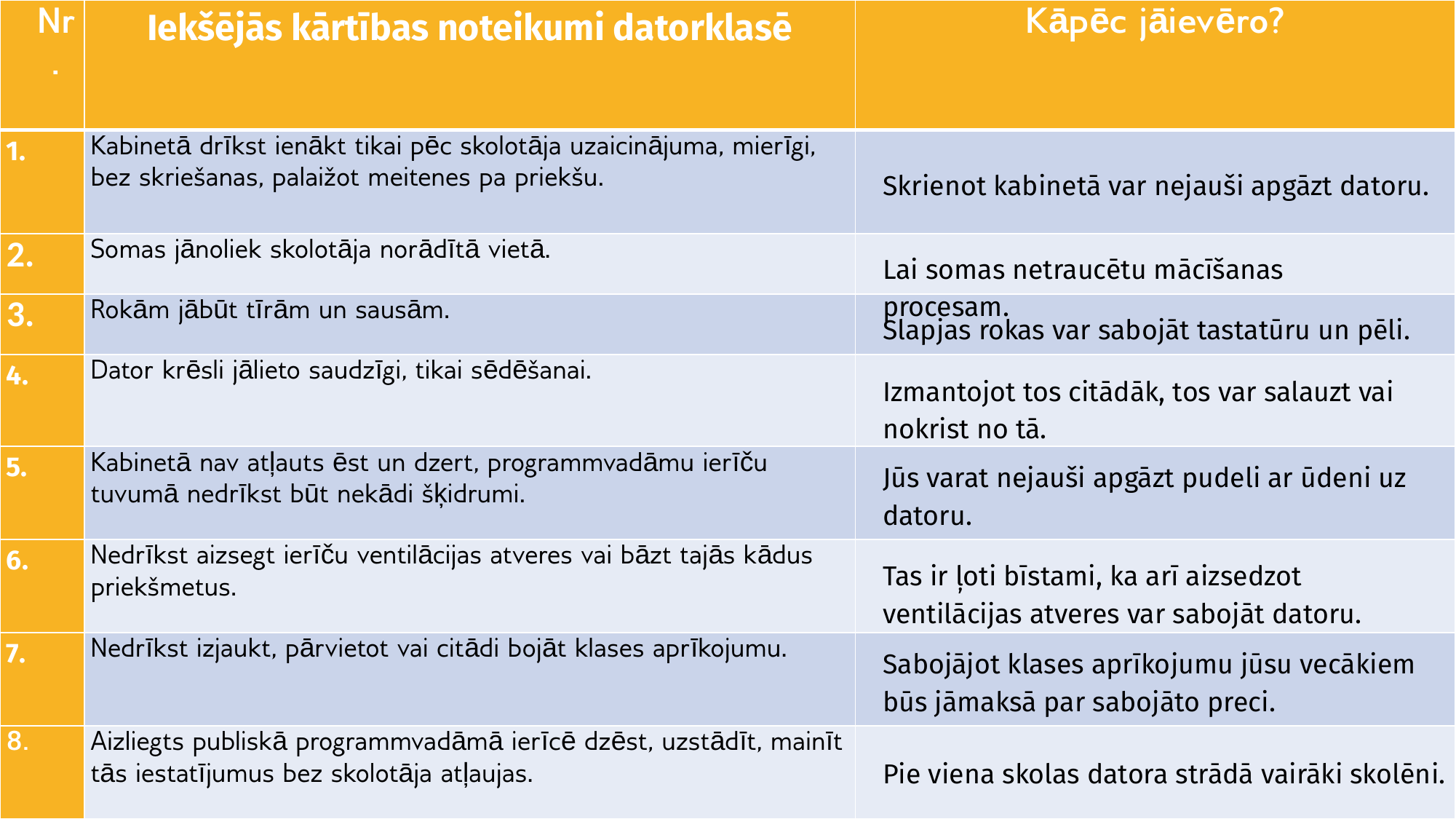

| Nr. | Iekšējās kārtības noteikumi datorklasē | Kāpēc jāievēro? |
| --- | --- | --- |
| 1. | Kabinetā drīkst ienākt tikai pēc skolotāja uzaicinājuma, mierīgi, bez skriešanas, palaižot meitenes pa priekšu. |  |
| 2. | Somas jānoliek skolotāja norādītā vietā. |  |
| 3. | Rokām jābūt tīrām un sausām. |  |
| 4. | Dator krēsli jālieto saudzīgi, tikai sēdēšanai. |  |
| 5. | Kabinetā nav atļauts ēst un dzert, programmvadāmu ierīču tuvumā nedrīkst būt nekādi šķidrumi. |  |
| 6. | Nedrīkst aizsegt ierīču ventilācijas atveres vai bāzt tajās kādus priekšmetus. |  |
| 7. | Nedrīkst izjaukt, pārvietot vai citādi bojāt klases aprīkojumu. |  |
| 8. | Aizliegts publiskā programmvadāmā ierīcē dzēst, uzstādīt, mainīt tās iestatījumus bez skolotāja atļaujas. |  |
Skrienot kabinetā var nejauši apgāzt datoru.
Lai somas netraucētu mācīšanas procesam.
Slapjas rokas var sabojāt tastatūru un pēli.
Izmantojot tos citādāk, tos var salauzt vai nokrist no tā.
Jūs varat nejauši apgāzt pudeli ar ūdeni uz datoru.
Tas ir ļoti bīstami, ka arī aizsedzot ventilācijas atveres var sabojāt datoru.
Sabojājot klases aprīkojumu jūsu vecākiem būs jāmaksā par sabojāto preci.
Pie viena skolas datora strādā vairāki skolēni.